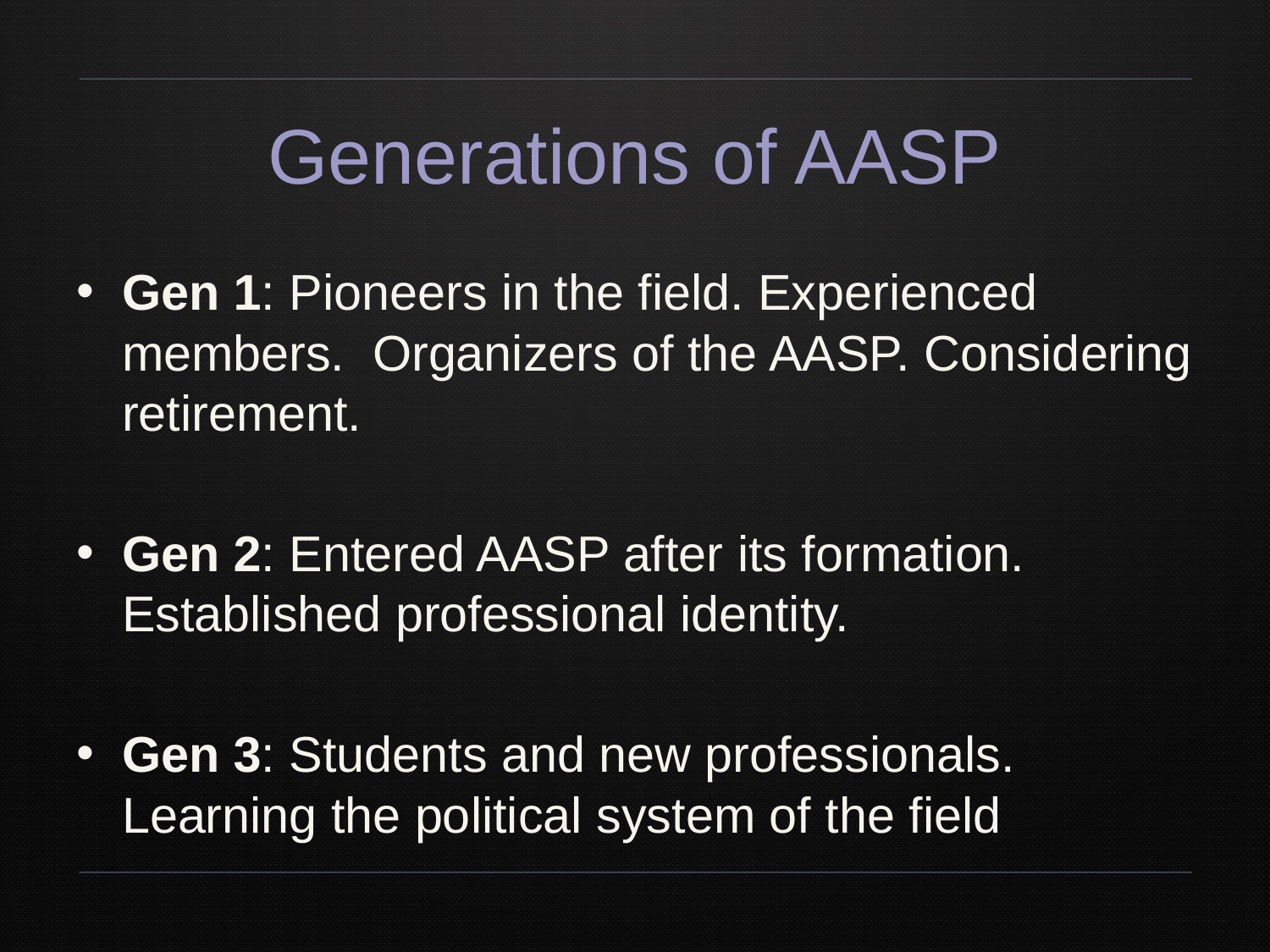

# Generations of AASP
Gen 1: Pioneers in the field. Experienced members.  Organizers of the AASP. Considering retirement.

Gen 2: Entered AASP after its formation. Established professional identity.

Gen 3: Students and new professionals. Learning the political system of the field